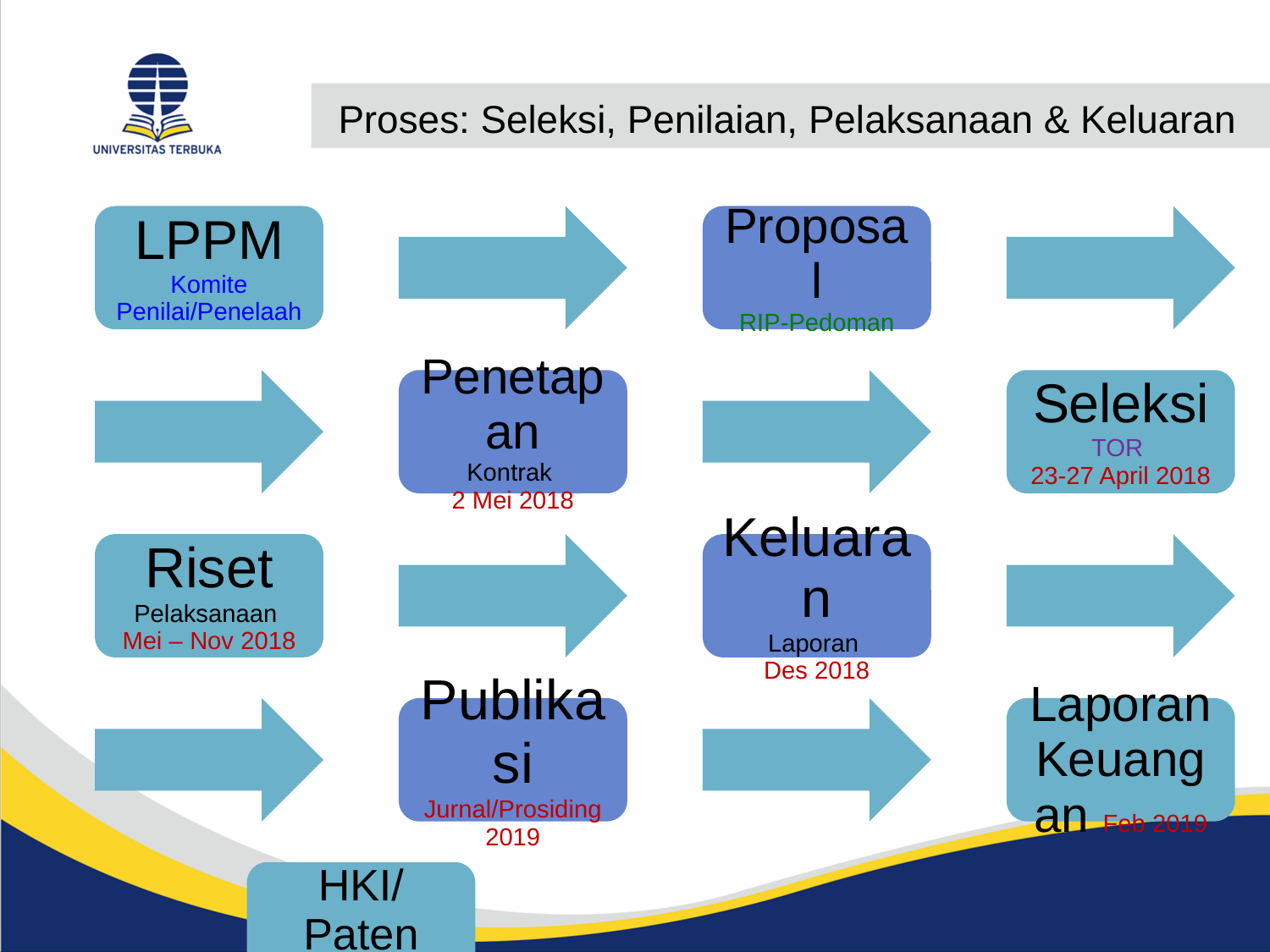

# Proses: Seleksi, Penilaian, Pelaksanaan & Keluaran
LPPM
Komite Penilai/Penelaah
Proposal
RIP-Pedoman
Seleksi
TOR
23-27 April 2018
Penetapan
Kontrak
2 Mei 2018
Riset
Pelaksanaan
Mei – Nov 2018
Keluaran
Laporan
Des 2018
Laporan Keuangan Feb 2019
Publikasi
Jurnal/Prosiding
2019
HKI/Paten